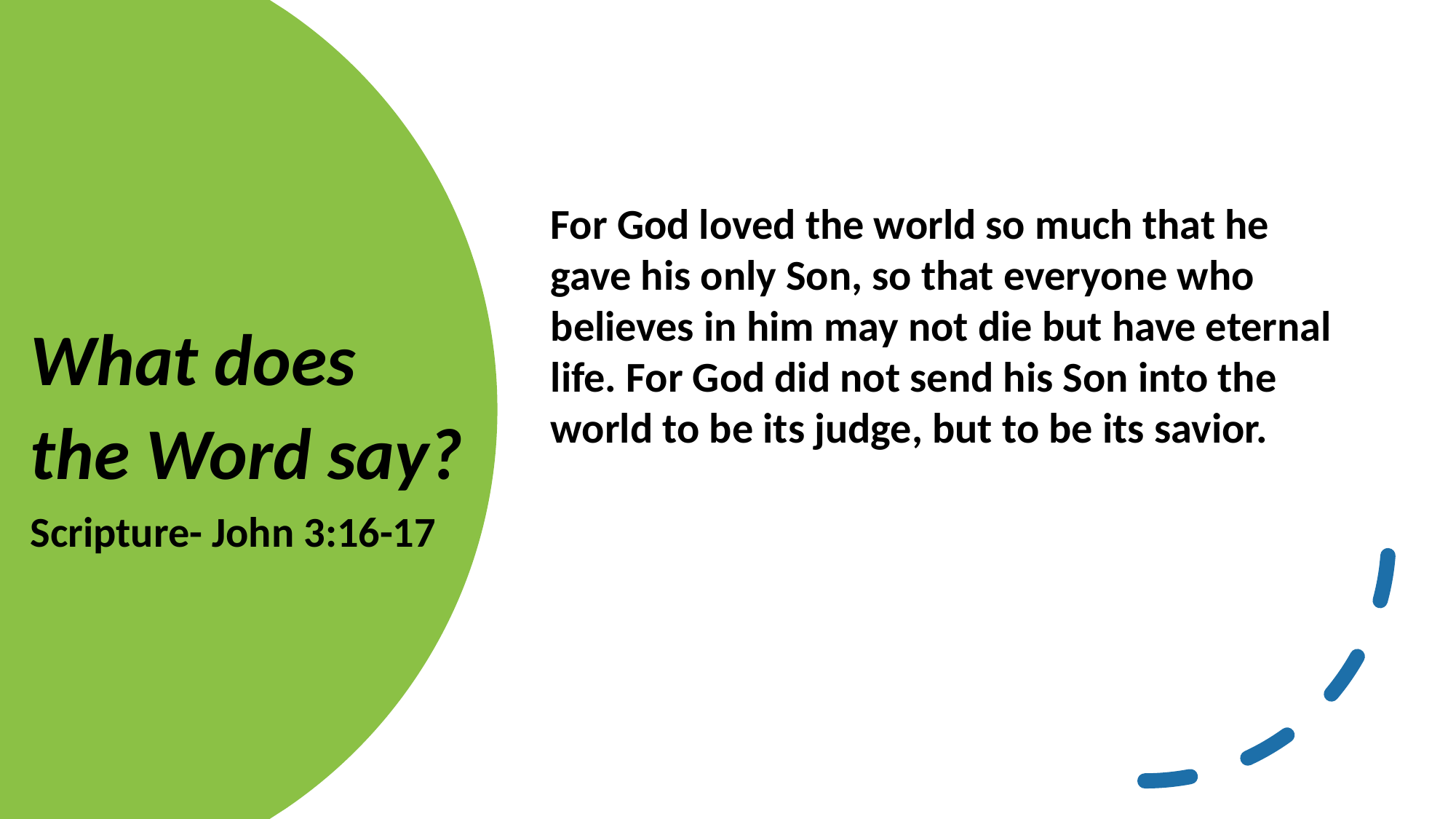

What does
the Word say?
Scripture- John 3:16-17
For God loved the world so much that he gave his only Son, so that everyone who believes in him may not die but have eternal life. For God did not send his Son into the world to be its judge, but to be its savior.